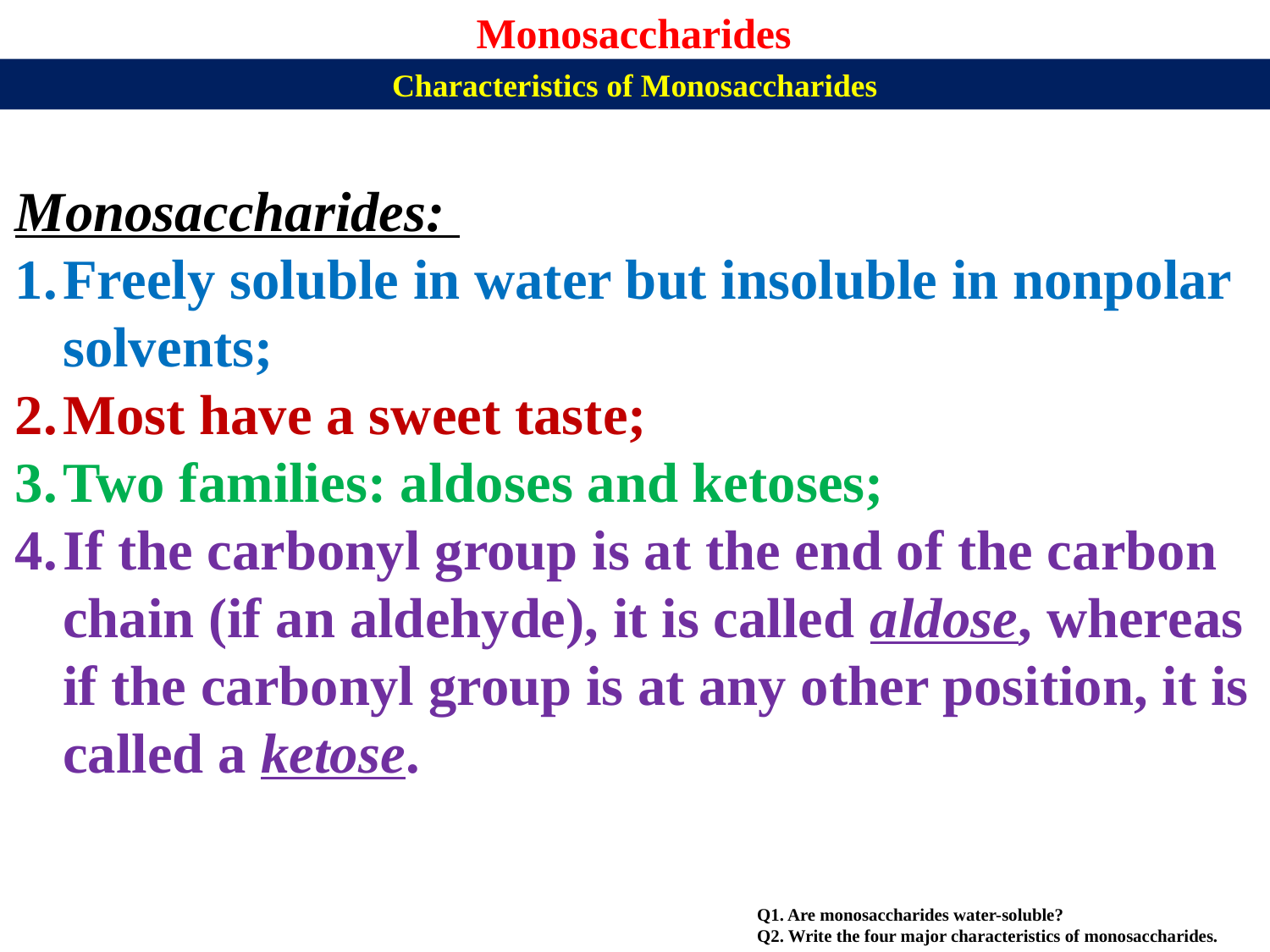

Monosaccharides
Characteristics of Monosaccharides
Monosaccharides:
Freely soluble in water but insoluble in nonpolar solvents;
Most have a sweet taste;
Two families: aldoses and ketoses;
If the carbonyl group is at the end of the carbon chain (if an aldehyde), it is called aldose, whereas if the carbonyl group is at any other position, it is called a ketose.
Q1. Are monosaccharides water-soluble?
Q2. Write the four major characteristics of monosaccharides.